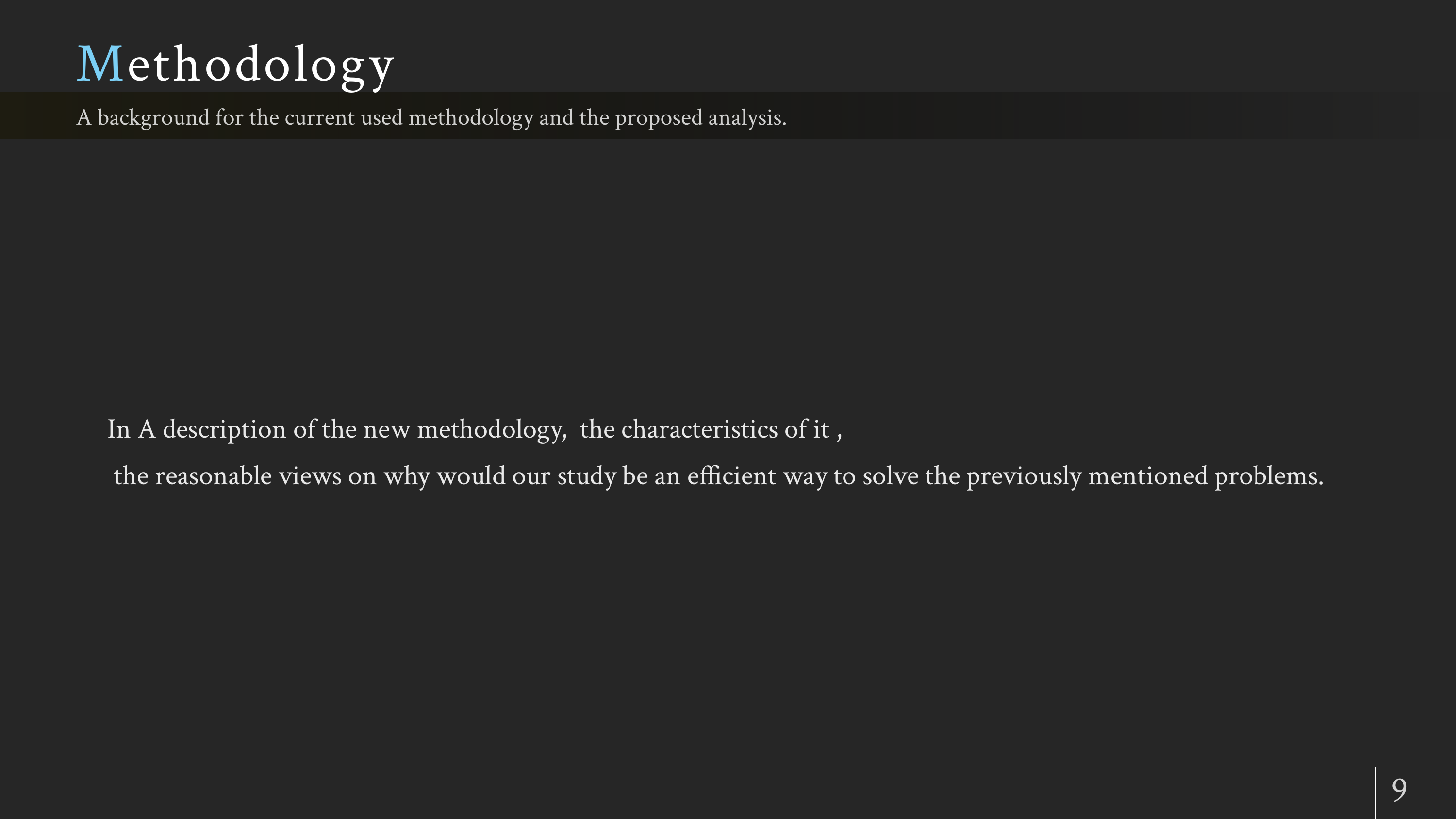

# Methodology
A background for the current used methodology and the proposed analysis.
In A description of the new methodology,  the characteristics of it ,
 the reasonable views on why would our study be an efficient way to solve the previously mentioned problems.
9